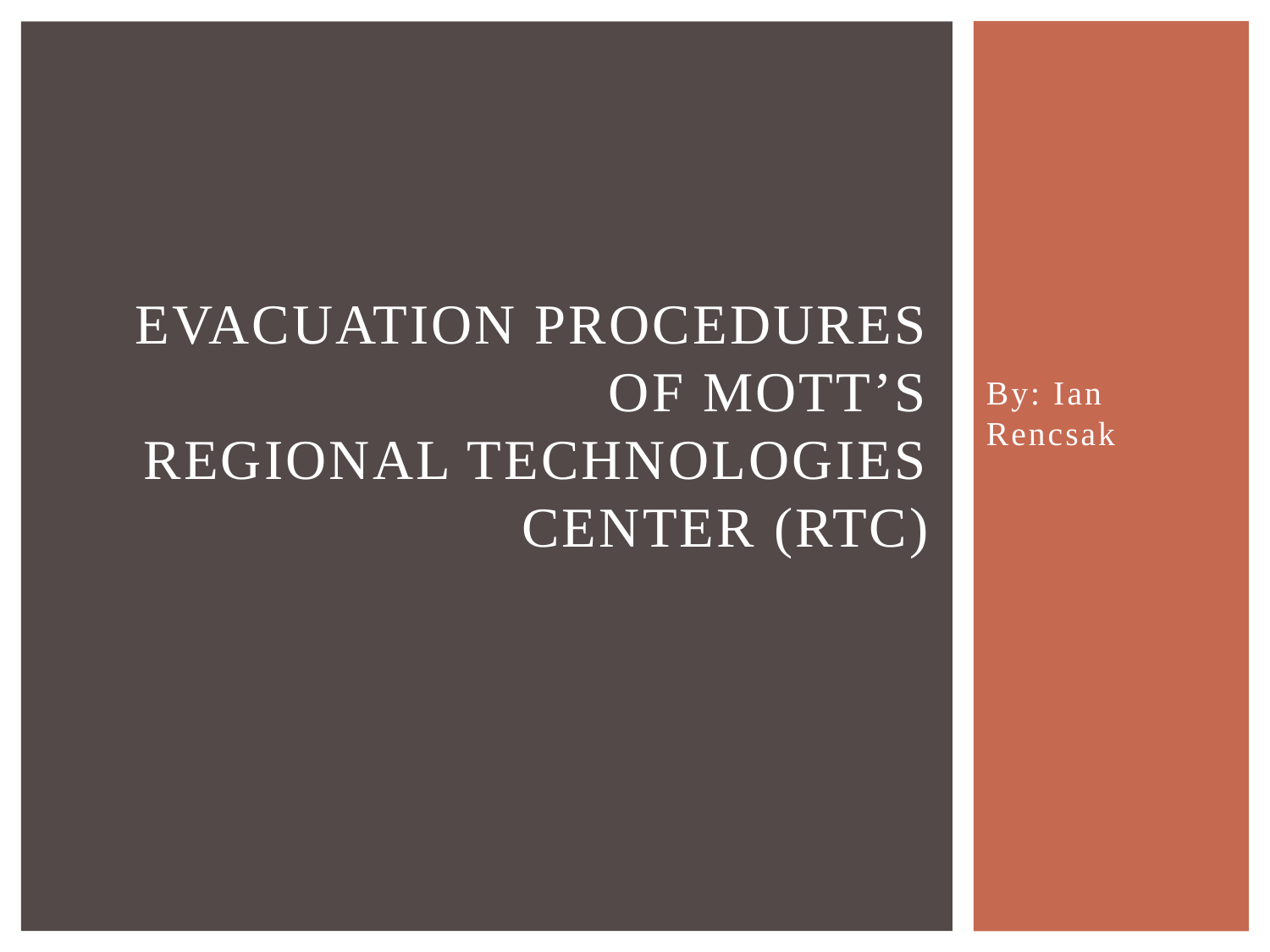

# Evacuation Procedures Of Mott’s Regional Technologies Center (RTC)
By: Ian Rencsak